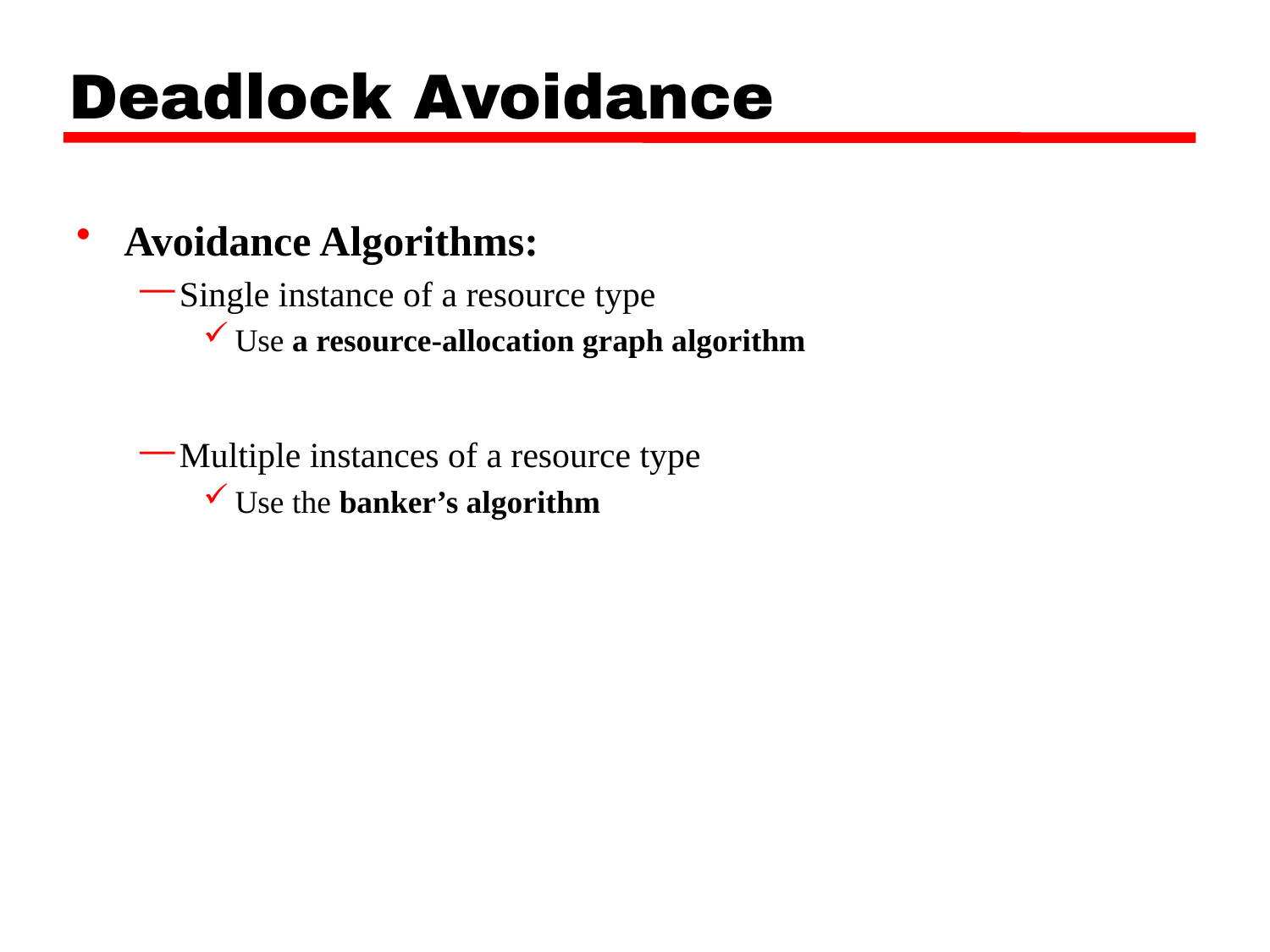

# Deadlock Avoidance

Avoidance Algorithms:
Single instance of a resource type
Use a resource-allocation graph algorithm

Multiple instances of a resource type
Use the banker’s algorithm